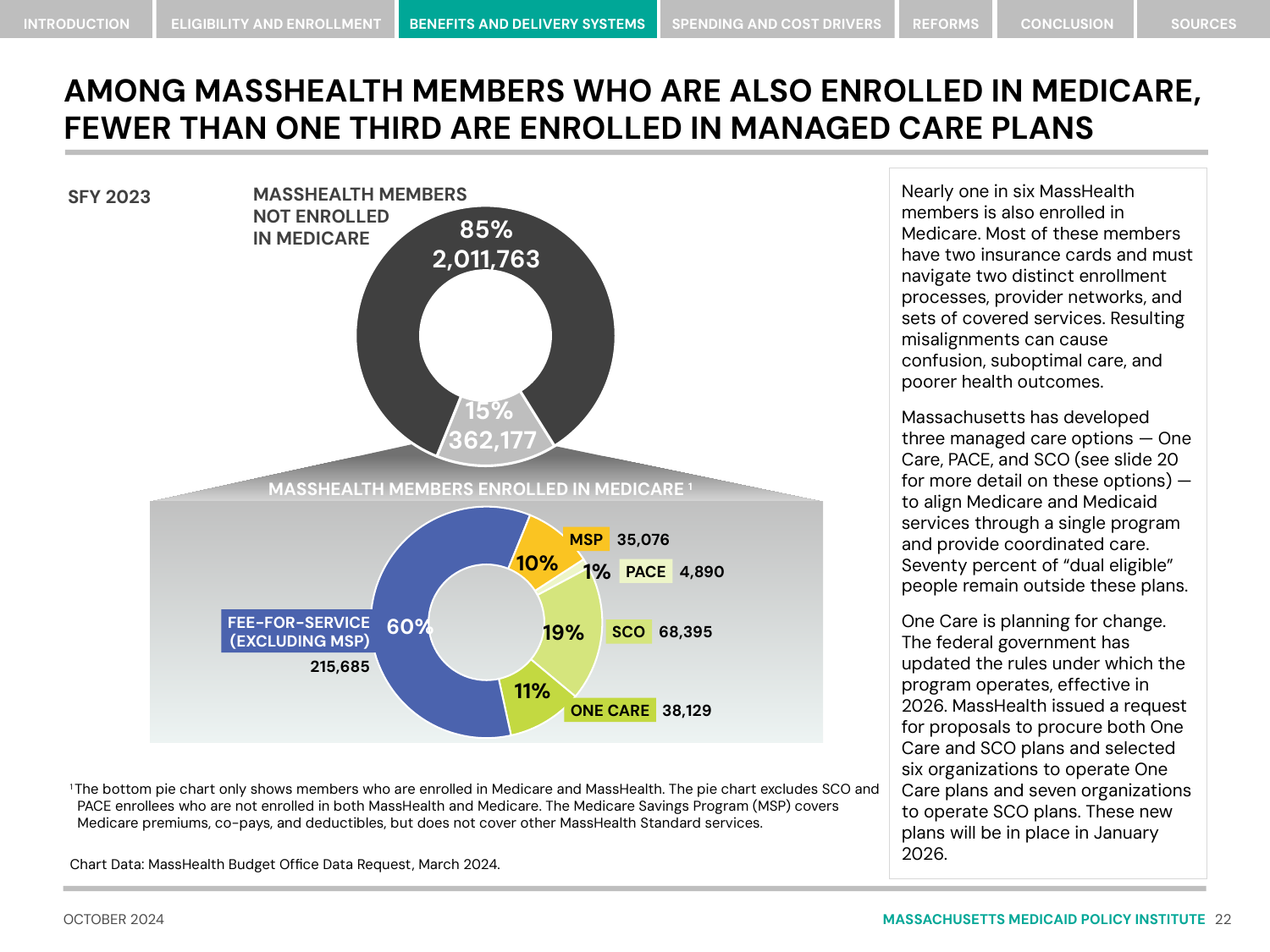

# Among MASSHEALTH members who are also enrolled in Medicare, fewer than one third are enrolled in managed care plans

### Chart

| Category | Column1 |
|---|---|
Nearly one in six MassHealth members is also enrolled in Medicare. Most of these members have two insurance cards and must navigate two distinct enrollment processes, provider networks, and sets of covered services. Resulting misalignments can cause confusion, suboptimal care, and poorer health outcomes.
Massachusetts has developed three managed care options — One Care, PACE, and SCO (see slide 20 for more detail on these options) — to align Medicare and Medicaid services through a single program and provide coordinated care. Seventy percent of “dual eligible” people remain outside these plans.
One Care is planning for change. The federal government has updated the rules under which the program operates, effective in 2026. MassHealth issued a request for proposals to procure both One Care and SCO plans and selected six organizations to operate One Care plans and seven organizations to operate SCO plans. These new plans will be in place in January 2026.
MassHealth members not enrolled
in Medicare
SFY 2023
85%
2,011,763
15%
 362,177

MassHealth members enrolled in Medicare 1

### Chart

| Category | Column1 |
|---|---|
| PACE | 0.01350259046613575 |
| SCO | 0.18884621234206286 |
| One Care | 0.10527713282325508 |
| FFS (excluding buy in) | 0.5955255815002289 |
| Buy in | 0.09684848286831724 |
MSP
 35,076
10%
1%
PACE
4,890
60%
Fee-for-service
(excluding MSP)
215,685
19%
SCO
68,395
11%
ONE CARE
38,129
1 The bottom pie chart only shows members who are enrolled in Medicare and MassHealth. The pie chart excludes SCO and
  PACE enrollees who are not enrolled in both MassHealth and Medicare. The Medicare Savings Program (MSP) covers
  Medicare premiums, co-pays, and deductibles, but does not cover other MassHealth Standard services.

Chart Data: MassHealth Budget Office Data Request, March 2024.
22